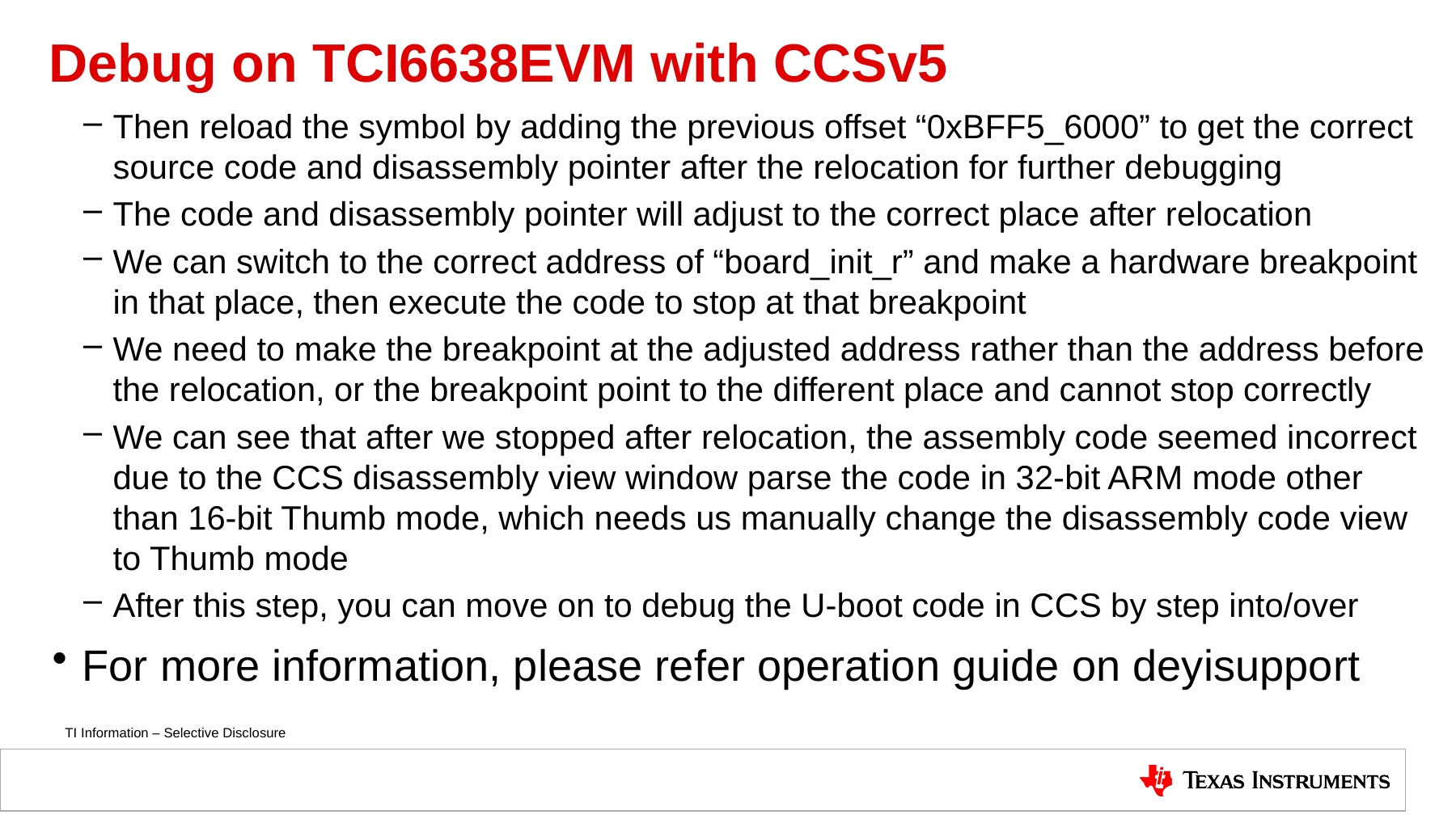

# Debug on TCI6638EVM with CCSv5
Then reload the symbol by adding the previous offset “0xBFF5_6000” to get the correct source code and disassembly pointer after the relocation for further debugging
The code and disassembly pointer will adjust to the correct place after relocation
We can switch to the correct address of “board_init_r” and make a hardware breakpoint in that place, then execute the code to stop at that breakpoint
We need to make the breakpoint at the adjusted address rather than the address before the relocation, or the breakpoint point to the different place and cannot stop correctly
We can see that after we stopped after relocation, the assembly code seemed incorrect due to the CCS disassembly view window parse the code in 32-bit ARM mode other than 16-bit Thumb mode, which needs us manually change the disassembly code view to Thumb mode
After this step, you can move on to debug the U-boot code in CCS by step into/over
For more information, please refer operation guide on deyisupport